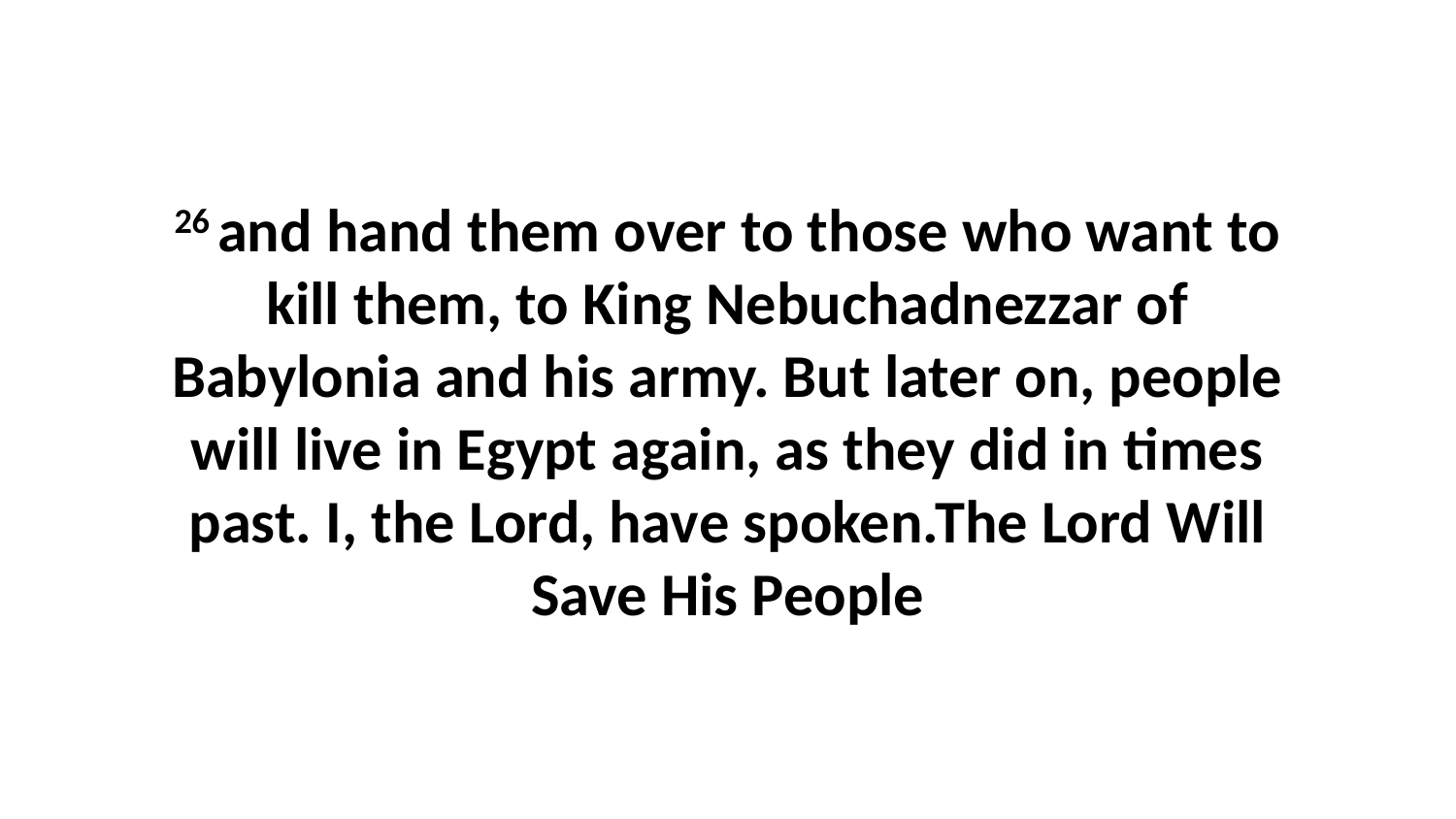

26 and hand them over to those who want to kill them, to King Nebuchadnezzar of Babylonia and his army. But later on, people will live in Egypt again, as they did in times past. I, the Lord, have spoken.The Lord Will Save His People